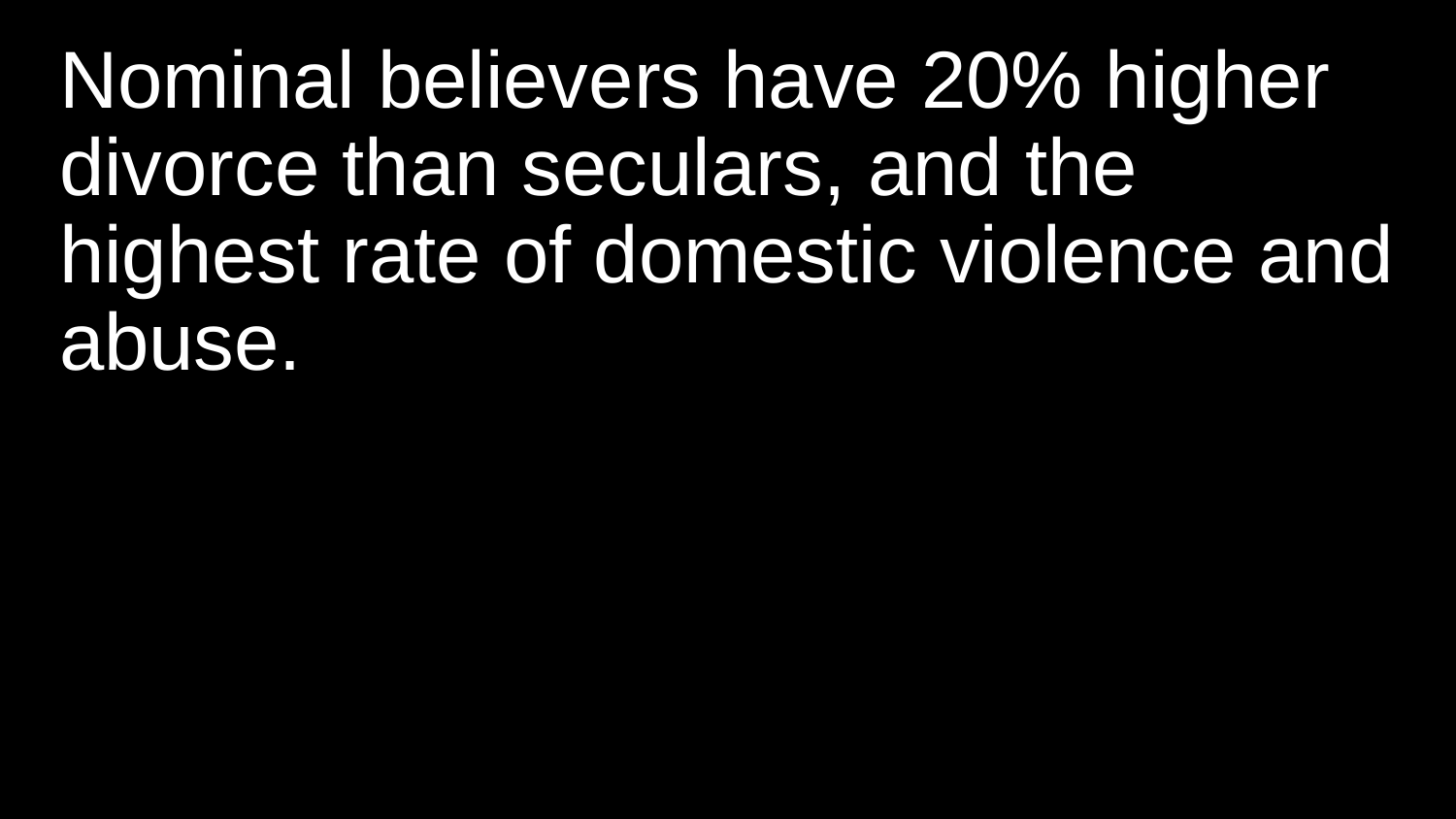

Nominal believers have 20% higher divorce than seculars, and the highest rate of domestic violence and abuse.